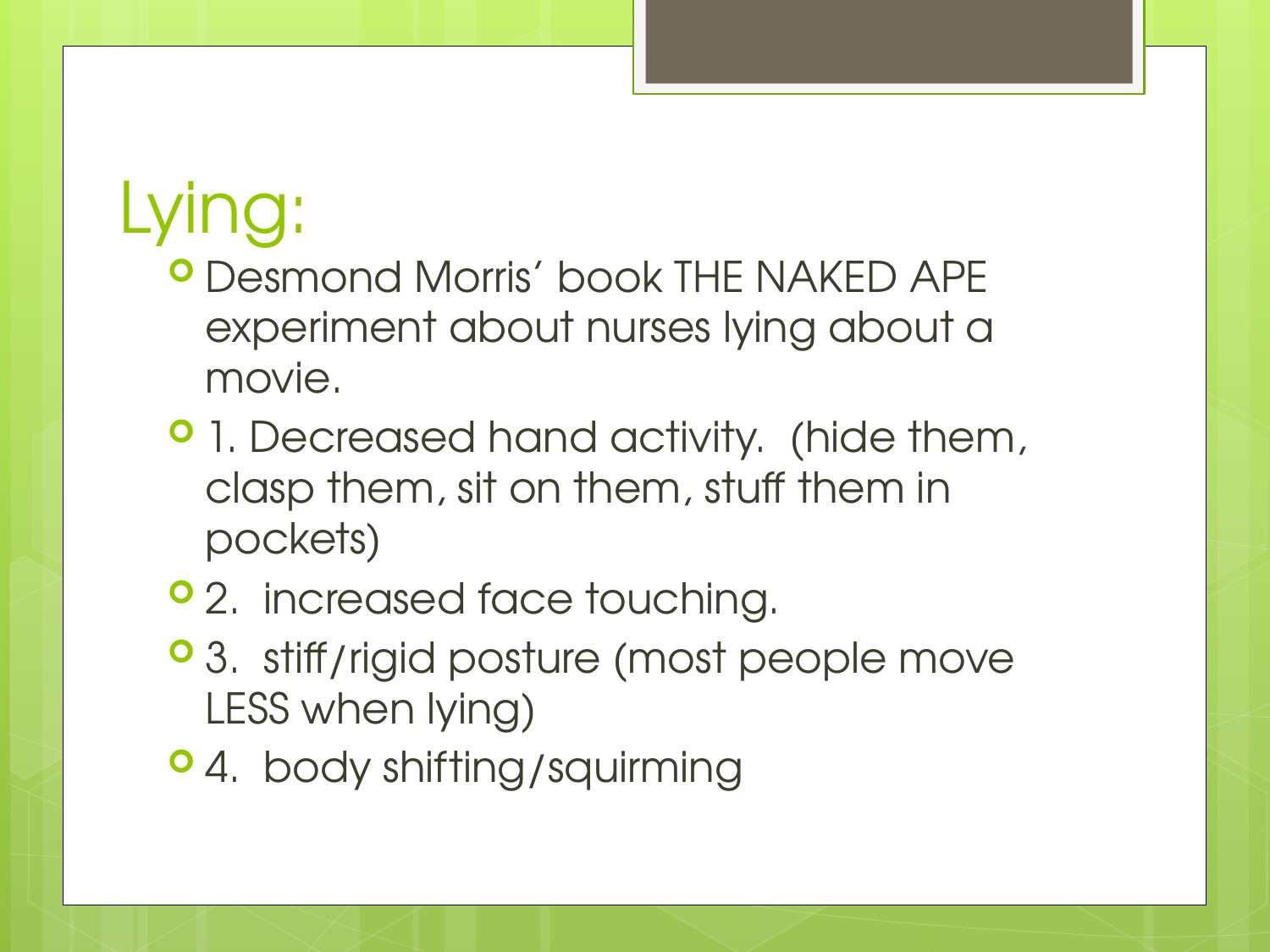

# Lying:
Desmond Morris’ book THE NAKED APE experiment about nurses lying about a movie.
1. Decreased hand activity.  (hide them, clasp them, sit on them, stuff them in pockets)
2.  increased face touching.
3.  stiff/rigid posture (most people move LESS when lying)
4.  body shifting/squirming